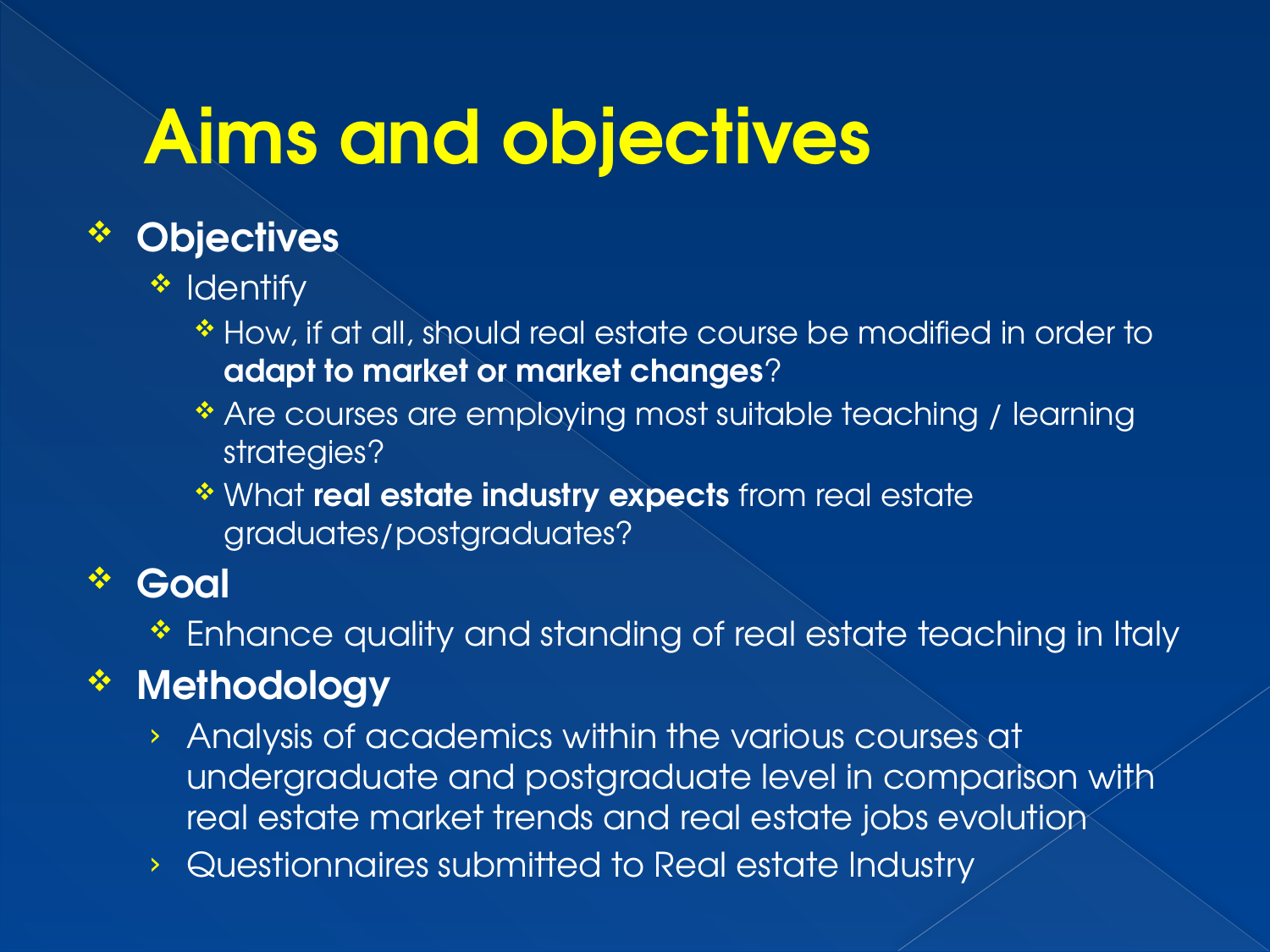

# Aims and objectives
Objectives
Identify
How, if at all, should real estate course be modified in order to adapt to market or market changes?
Are courses are employing most suitable teaching / learning strategies?
What real estate industry expects from real estate graduates/postgraduates?
Goal
Enhance quality and standing of real estate teaching in Italy
Methodology
Analysis of academics within the various courses at undergraduate and postgraduate level in comparison with real estate market trends and real estate jobs evolution
Questionnaires submitted to Real estate Industry